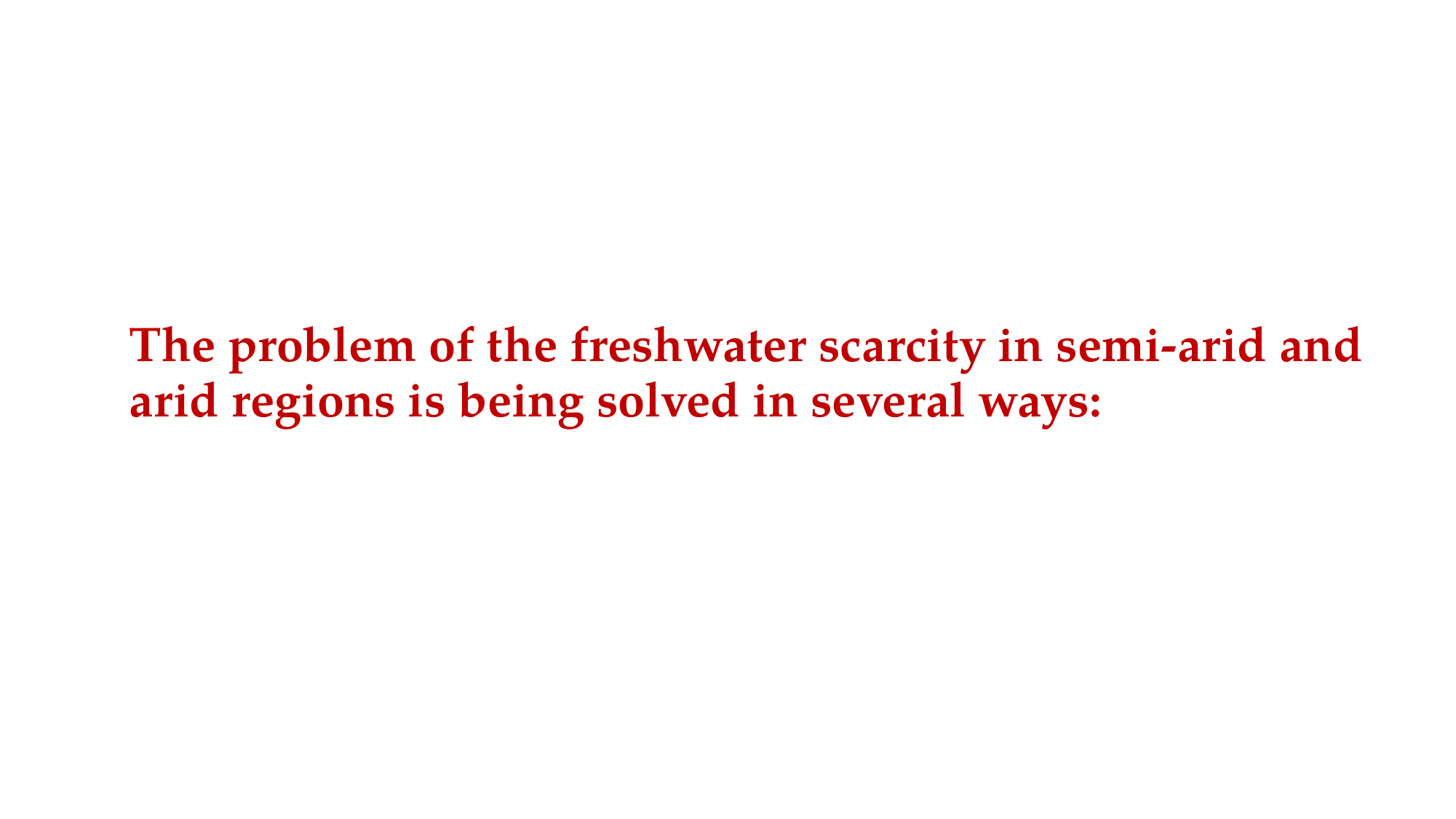

The problem of the freshwater scarcity in semi-arid and arid regions is being solved in several ways: